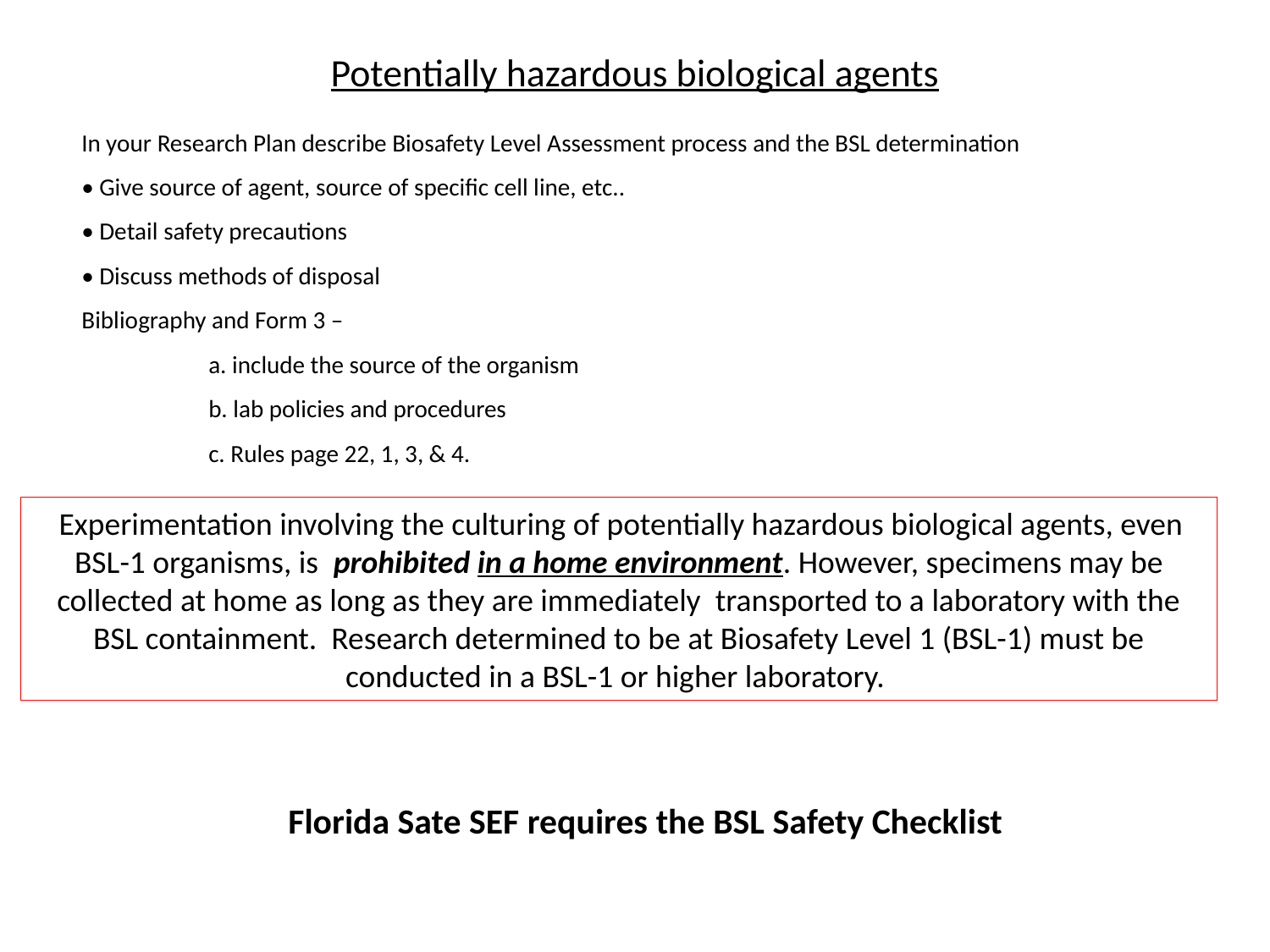

# Potentially hazardous biological agents
In your Research Plan describe Biosafety Level Assessment process and the BSL determination
• Give source of agent, source of specific cell line, etc..
• Detail safety precautions
• Discuss methods of disposal
Bibliography and Form 3 –
	a. include the source of the organism
	b. lab policies and procedures
	c. Rules page 22, 1, 3, & 4.

Florida Sate SEF requires the BSL Safety Checklist
 Experimentation involving the culturing of potentially hazardous biological agents, even BSL-1 organisms, is  prohibited in a home environment. However, specimens may be collected at home as long as they are immediately  transported to a laboratory with the BSL containment.  Research determined to be at Biosafety Level 1 (BSL-1) must be conducted in a BSL-1 or higher laboratory.